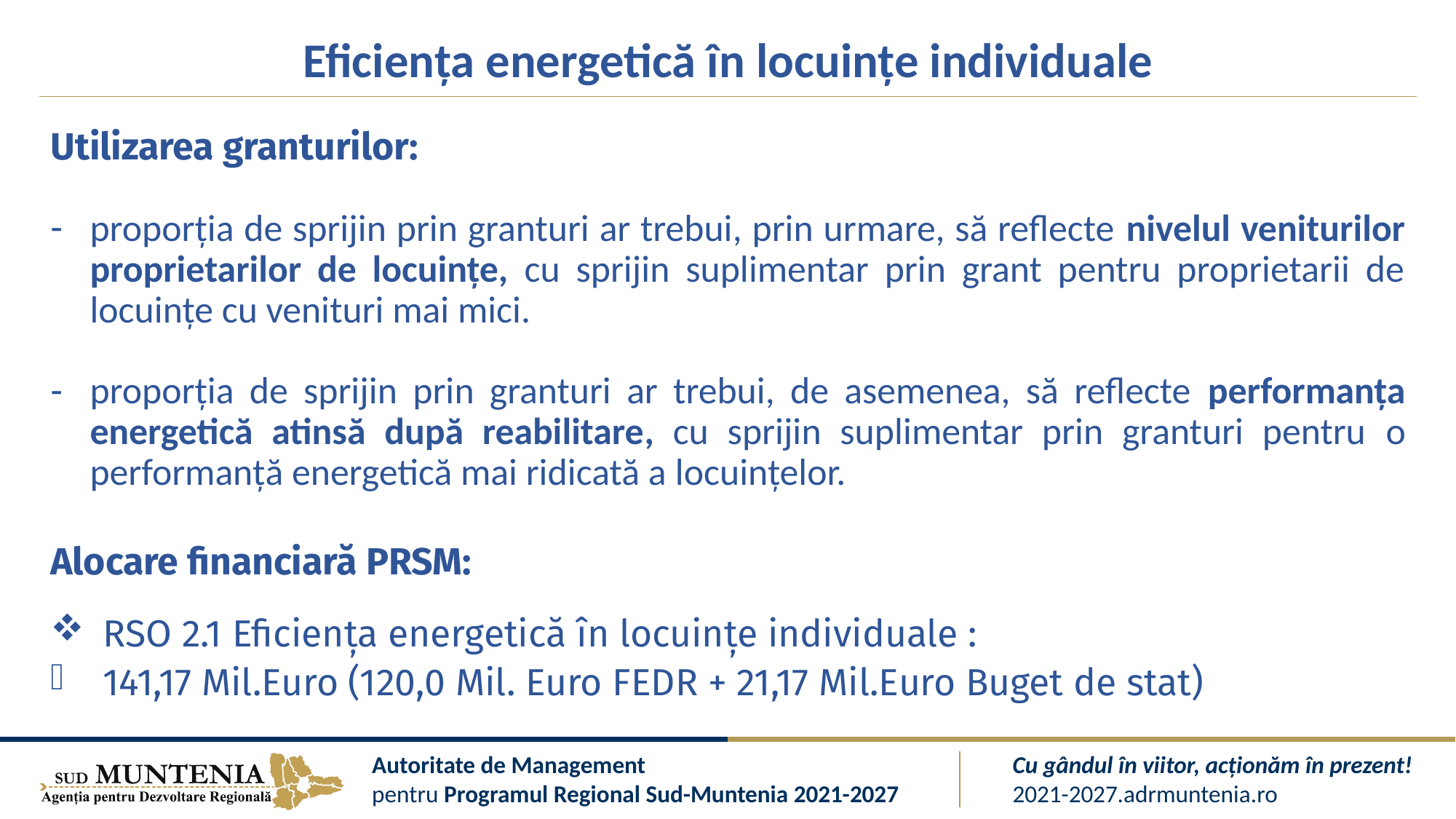

Eficiența energetică în locuințe individuale
Utilizarea granturilor:

proporția de sprijin prin granturi ar trebui, prin urmare, să reflecte nivelul veniturilor proprietarilor de locuințe, cu sprijin suplimentar prin grant pentru proprietarii de locuințe cu venituri mai mici.

proporția de sprijin prin granturi ar trebui, de asemenea, să reflecte performanța energetică atinsă după reabilitare, cu sprijin suplimentar prin granturi pentru o performanță energetică mai ridicată a locuințelor.

Alocare financiară PRSM:

RSO 2.1 Eficiența energetică în locuințe individuale :
141,17 Mil.Euro (120,0 Mil. Euro FEDR + 21,17 Mil.Euro Buget de stat)